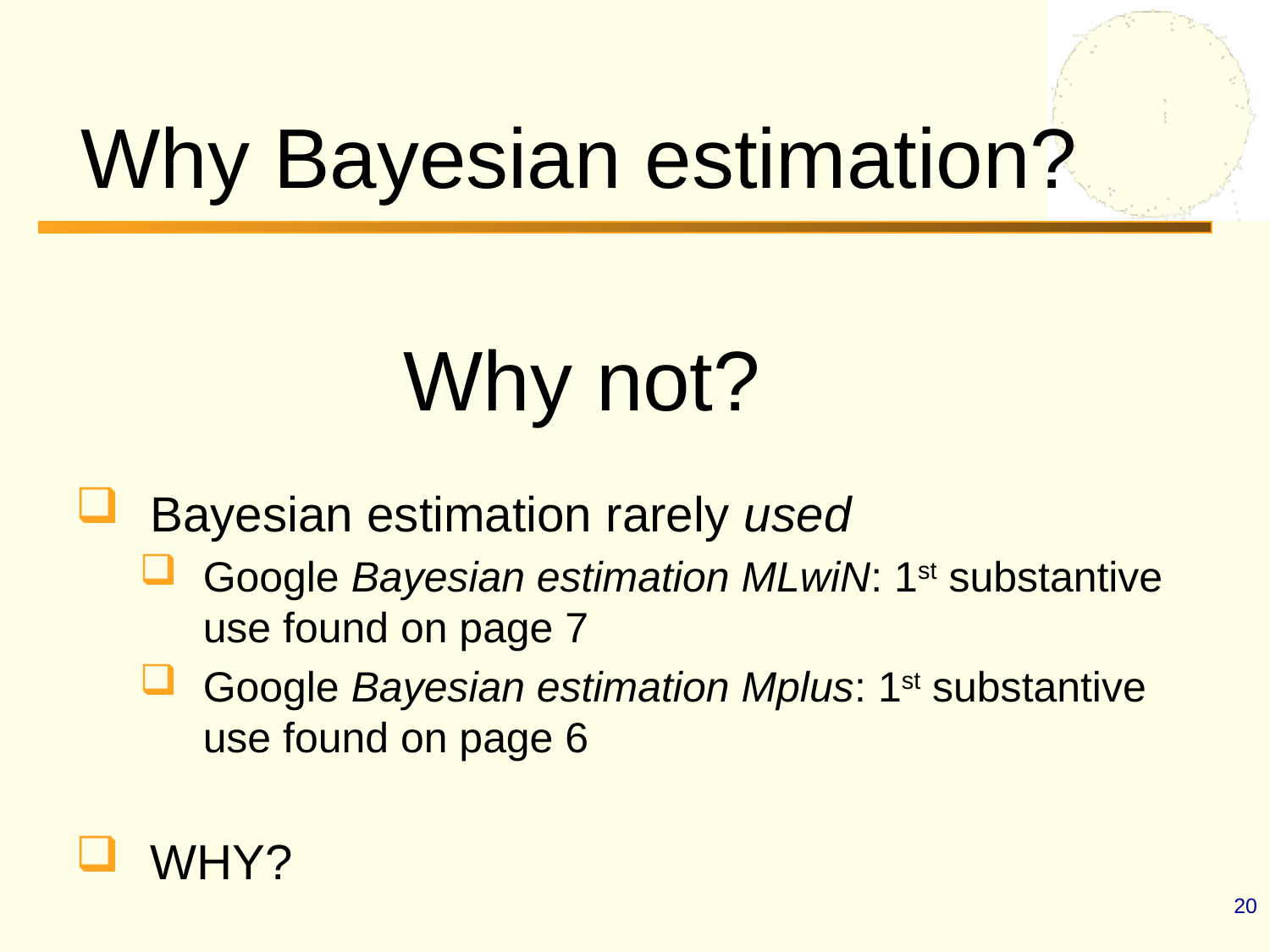

Why Bayesian estimation?
Why not?
Bayesian estimation rarely used
Google Bayesian estimation MLwiN: 1st substantive use found on page 7
Google Bayesian estimation Mplus: 1st substantive use found on page 6

WHY?
20